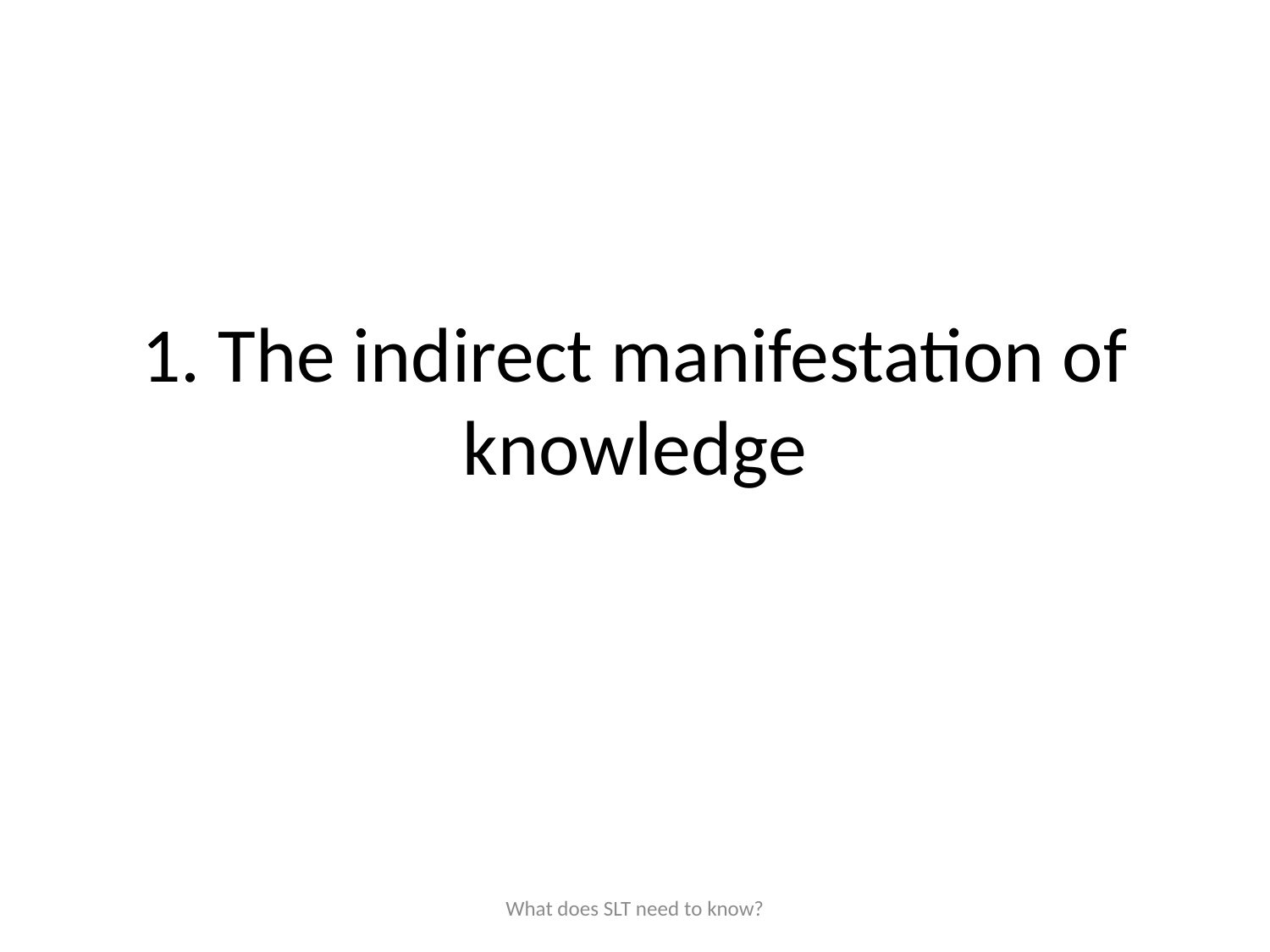

# 1. The indirect manifestation of knowledge

What does SLT need to know?